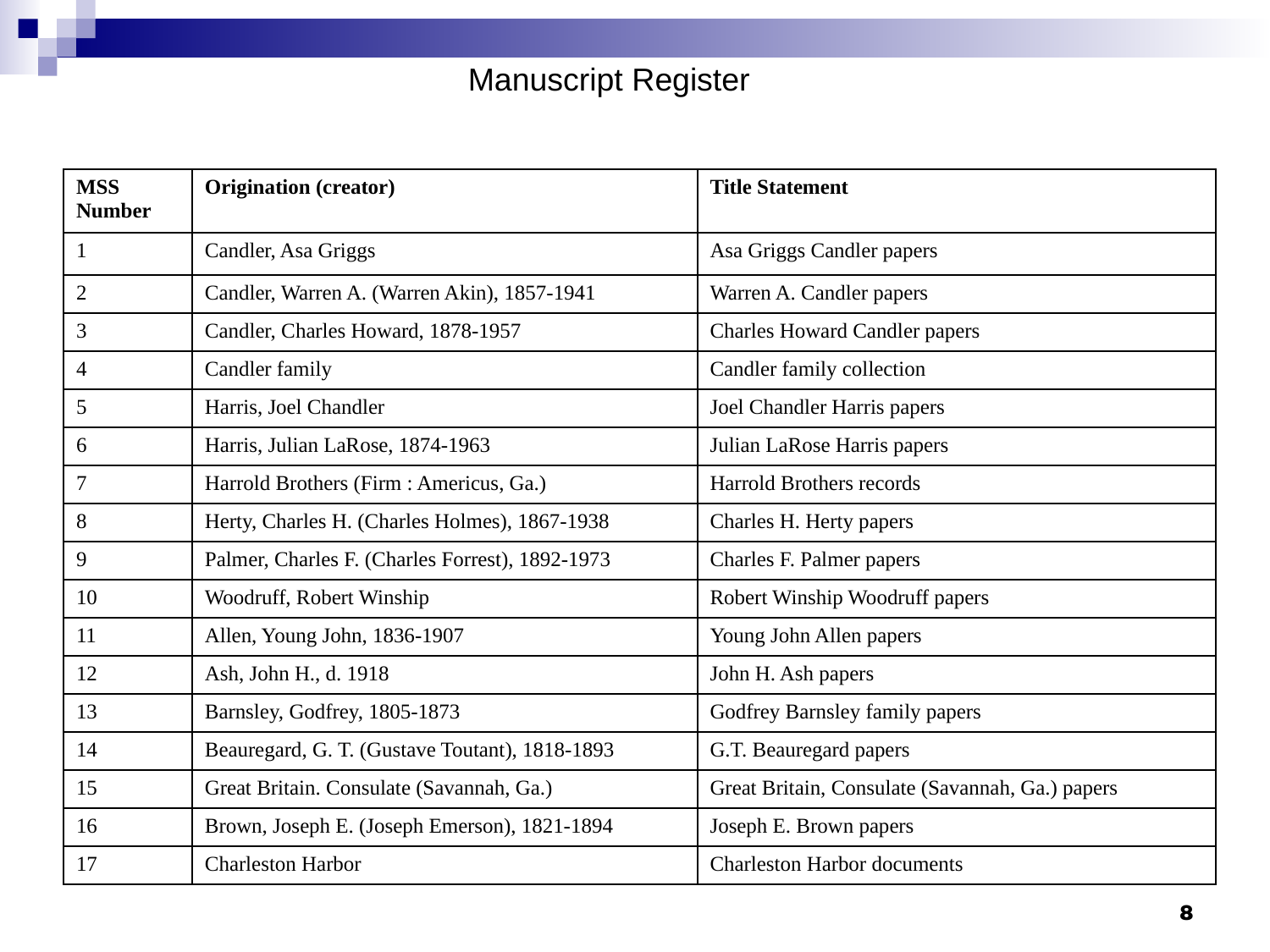

Manuscript Register

| MSS Number | Origination (creator) | Title Statement |
| --- | --- | --- |
| 1 | Candler, Asa Griggs | Asa Griggs Candler papers |
| 2 | Candler, Warren A. (Warren Akin), 1857-1941 | Warren A. Candler papers |
| 3 | Candler, Charles Howard, 1878-1957 | Charles Howard Candler papers |
| 4 | Candler family | Candler family collection |
| 5 | Harris, Joel Chandler | Joel Chandler Harris papers |
| 6 | Harris, Julian LaRose, 1874-1963 | Julian LaRose Harris papers |
| 7 | Harrold Brothers (Firm : Americus, Ga.) | Harrold Brothers records |
| 8 | Herty, Charles H. (Charles Holmes), 1867-1938 | Charles H. Herty papers |
| 9 | Palmer, Charles F. (Charles Forrest), 1892-1973 | Charles F. Palmer papers |
| 10 | Woodruff, Robert Winship | Robert Winship Woodruff papers |
| 11 | Allen, Young John, 1836-1907 | Young John Allen papers |
| 12 | Ash, John H., d. 1918 | John H. Ash papers |
| 13 | Barnsley, Godfrey, 1805-1873 | Godfrey Barnsley family papers |
| 14 | Beauregard, G. T. (Gustave Toutant), 1818-1893 | G.T. Beauregard papers |
| 15 | Great Britain. Consulate (Savannah, Ga.) | Great Britain, Consulate (Savannah, Ga.) papers |
| 16 | Brown, Joseph E. (Joseph Emerson), 1821-1894 | Joseph E. Brown papers |
| 17 | Charleston Harbor | Charleston Harbor documents |

8